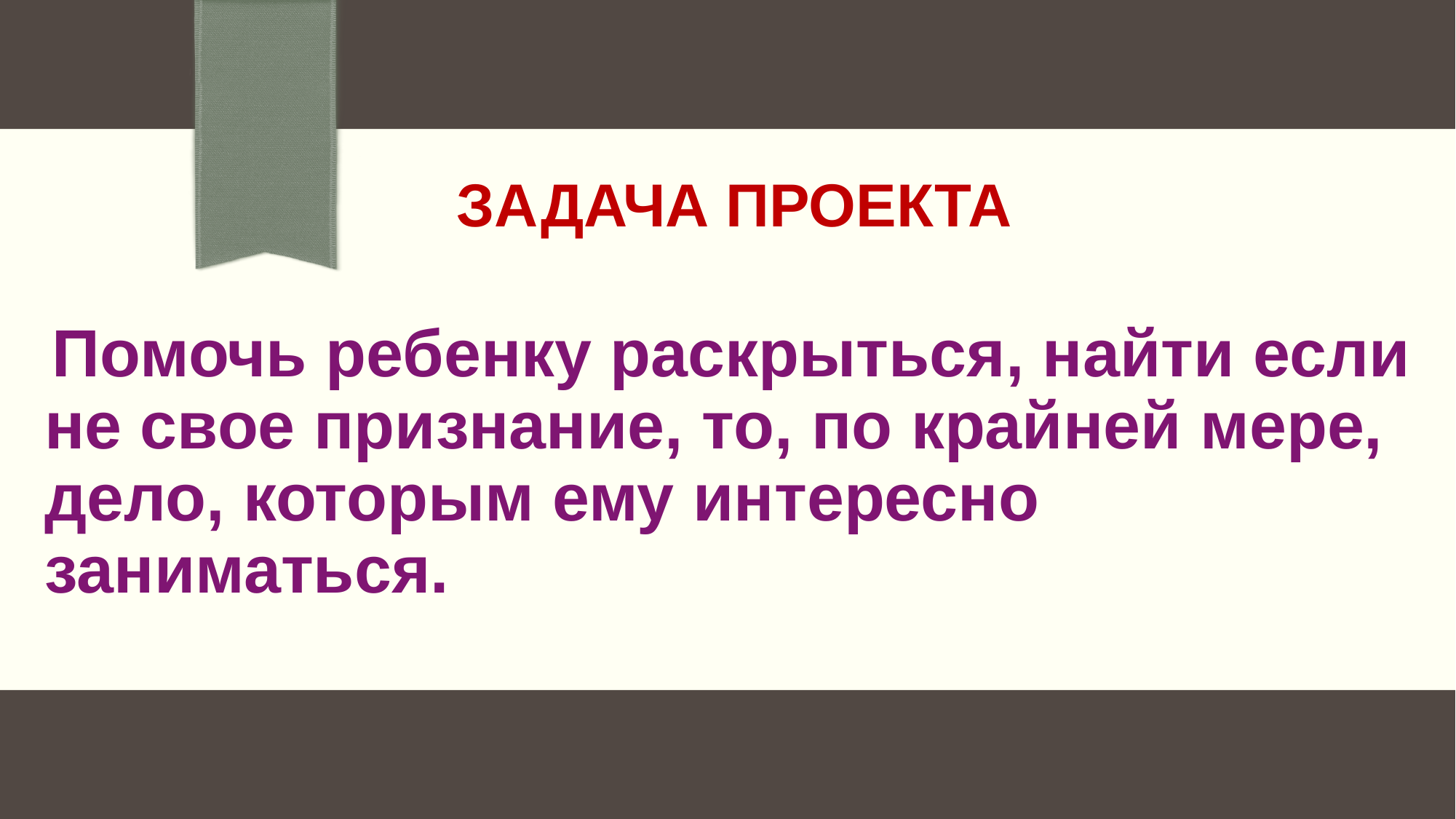

# Задача проекта
 Помочь ребенку раскрыться, найти если не свое признание, то, по крайней мере, дело, которым ему интересно заниматься.